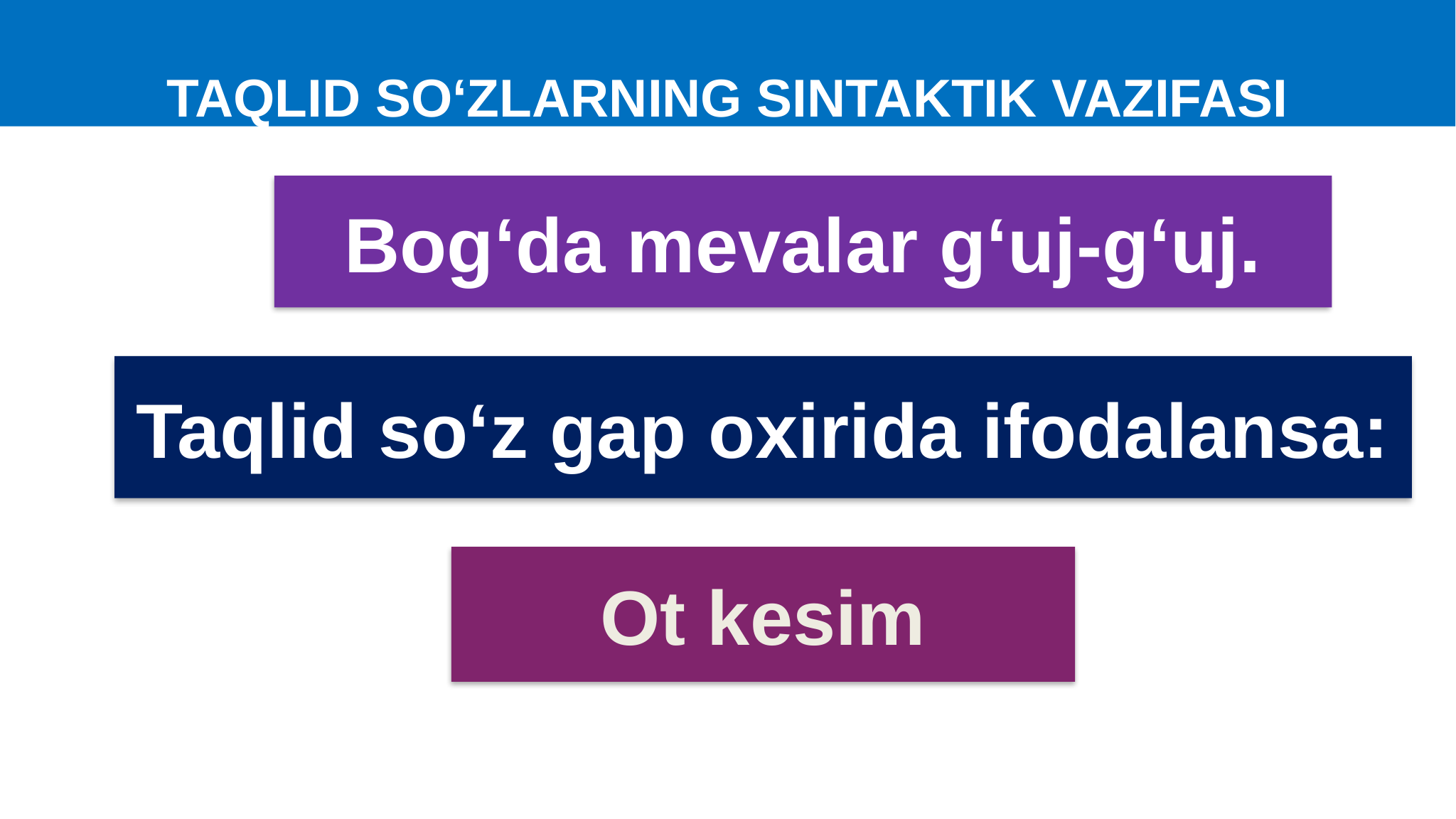

# TAQLID SO‘ZLARNING SINTAKTIK VAZIFASI
Bog‘da mevalar g‘uj-g‘uj.
Taqlid so‘z gap oxirida ifodalansa:
Ot kesim